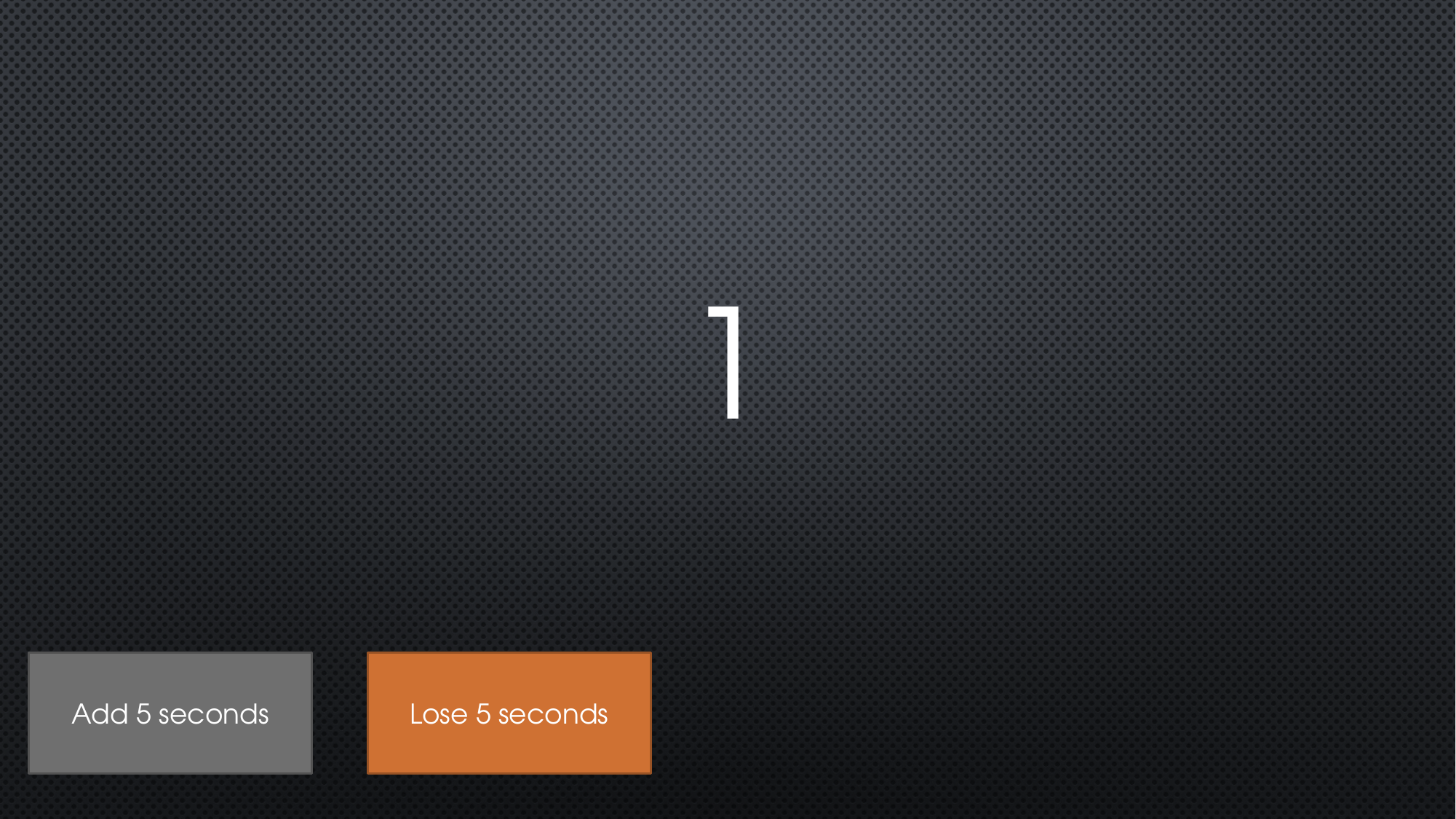

# 1
Add 5 seconds
Lose 5 seconds